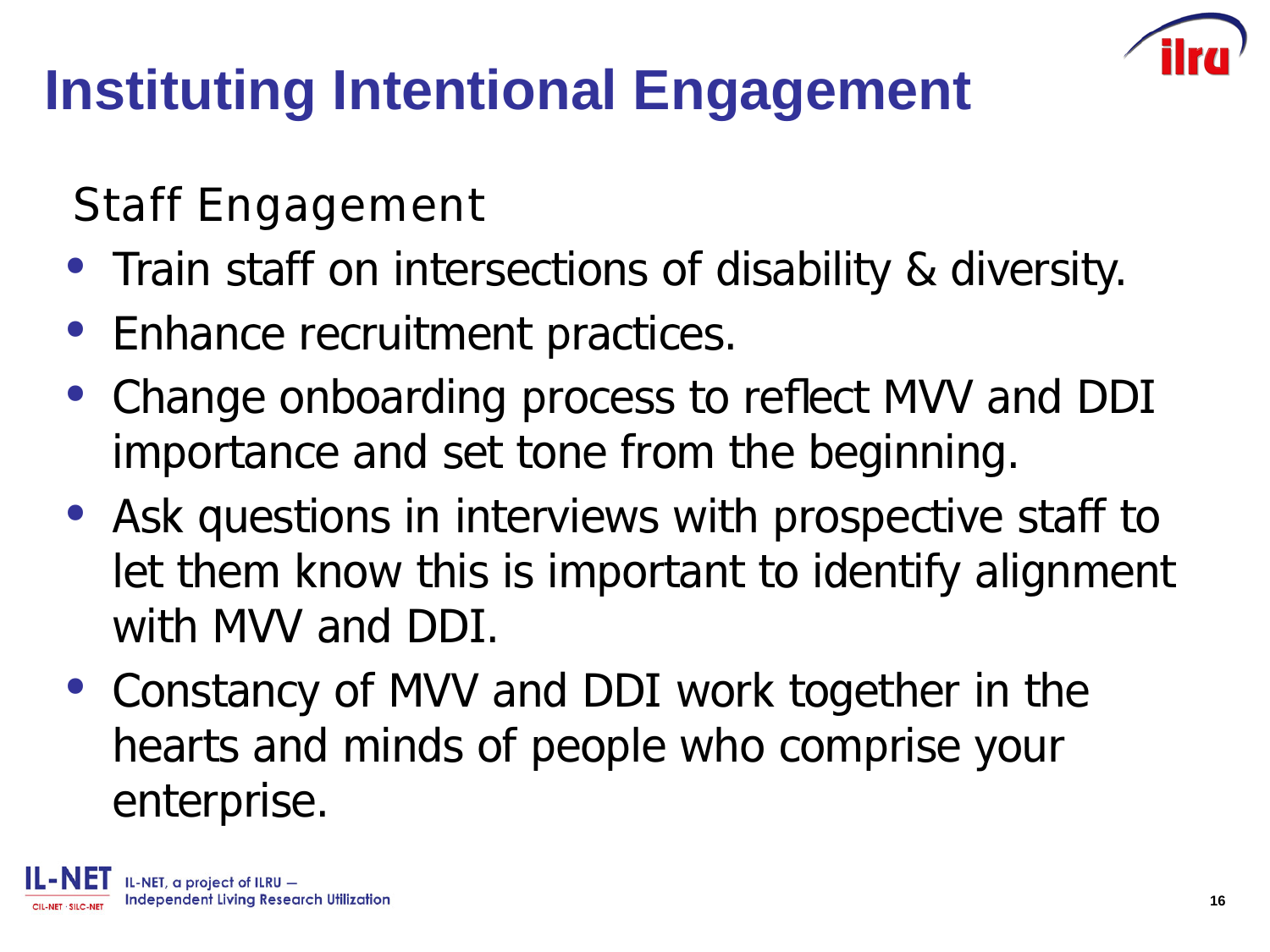

# Instituting Intentional Engagement
Staff Engagement
Train staff on intersections of disability & diversity.
Enhance recruitment practices.
Change onboarding process to reflect MVV and DDI importance and set tone from the beginning.
Ask questions in interviews with prospective staff to let them know this is important to identify alignment with MVV and DDI.
Constancy of MVV and DDI work together in the hearts and minds of people who comprise your enterprise.